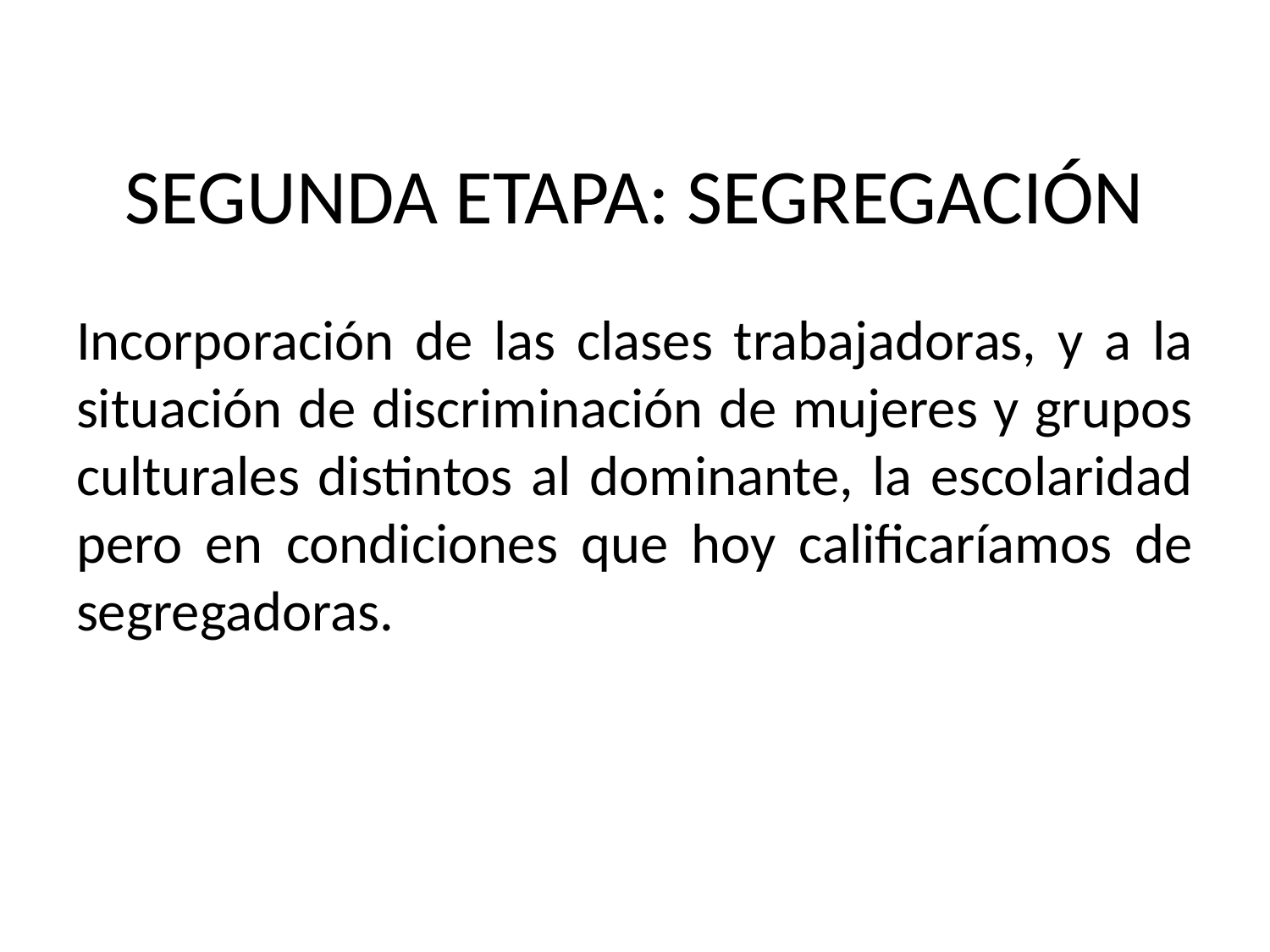

# SEGUNDA ETAPA: SEGREGACIÓN
Incorporación de las clases trabajadoras, y a la situación de discriminación de mujeres y grupos culturales distintos al dominante, la escolaridad pero en condiciones que hoy calificaríamos de segregadoras.